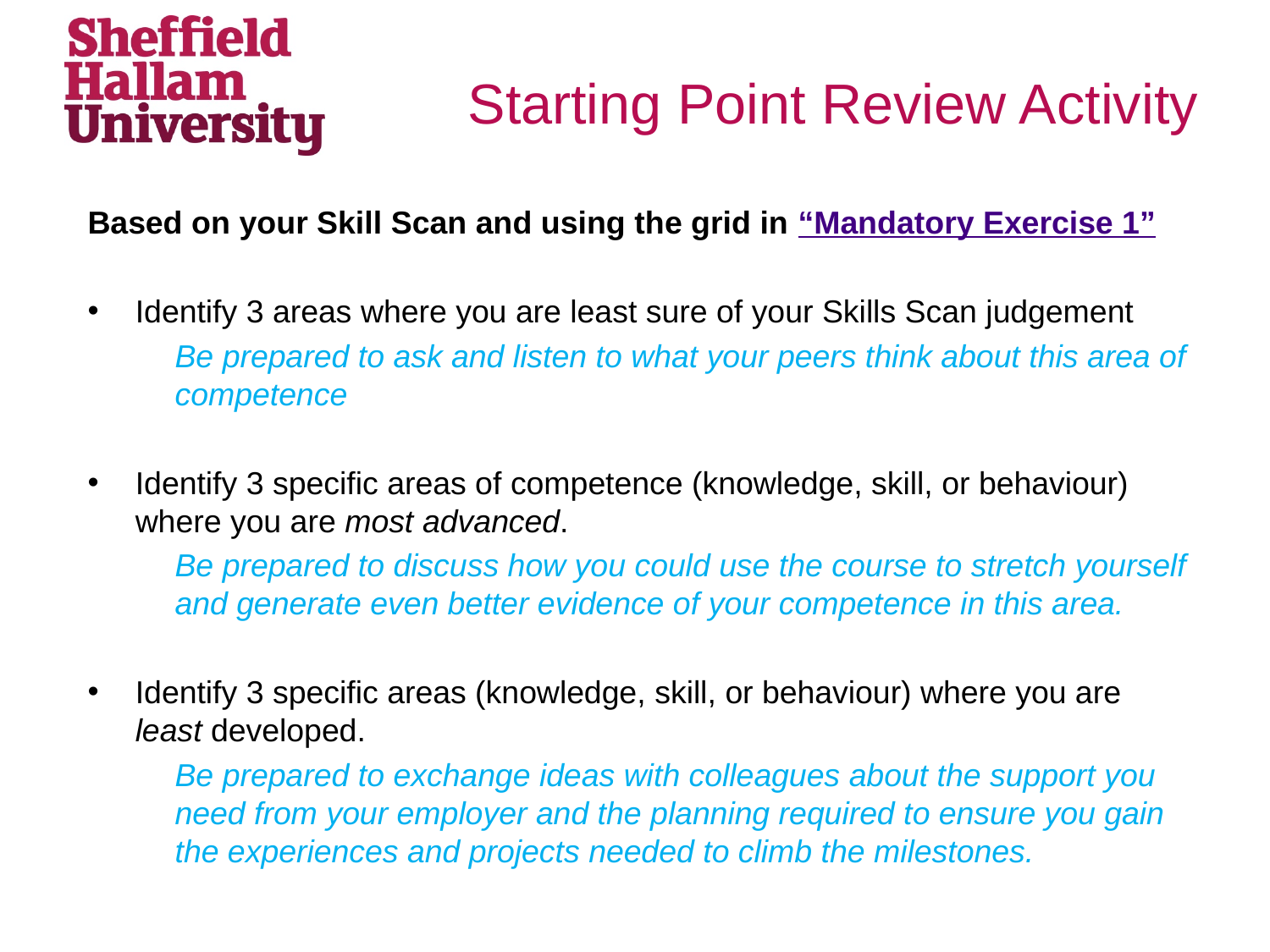

# Starting Point Review Activity
Based on your Skill Scan and using the grid in “Mandatory Exercise 1”

Identify 3 areas where you are least sure of your Skills Scan judgement
Be prepared to ask and listen to what your peers think about this area of competence

Identify 3 specific areas of competence (knowledge, skill, or behaviour) where you are most advanced.
Be prepared to discuss how you could use the course to stretch yourself and generate even better evidence of your competence in this area.

Identify 3 specific areas (knowledge, skill, or behaviour) where you are least developed.
Be prepared to exchange ideas with colleagues about the support you need from your employer and the planning required to ensure you gain the experiences and projects needed to climb the milestones.